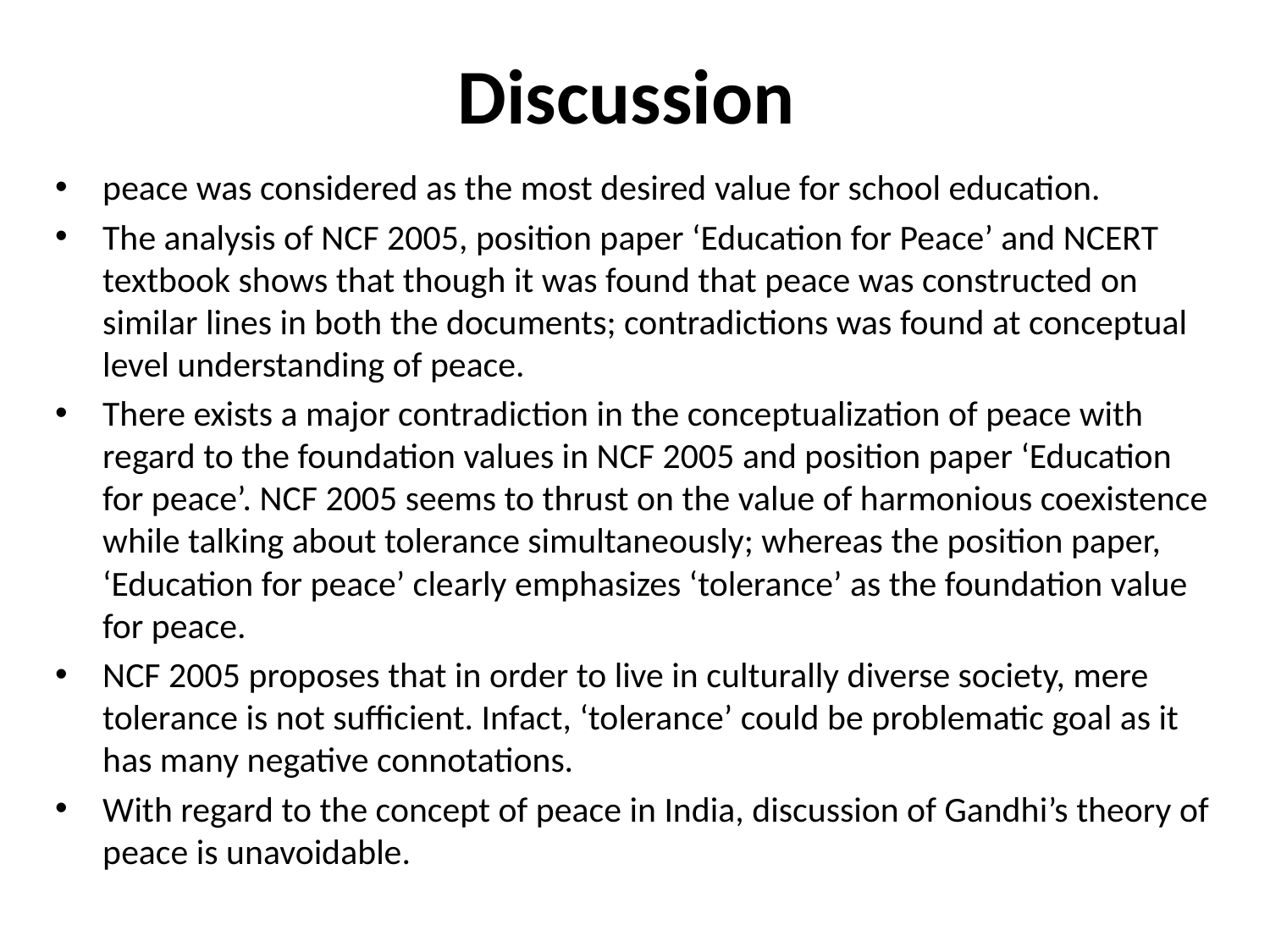

# Discussion
peace was considered as the most desired value for school education.
The analysis of NCF 2005, position paper ‘Education for Peace’ and NCERT textbook shows that though it was found that peace was constructed on similar lines in both the documents; contradictions was found at conceptual level understanding of peace.
There exists a major contradiction in the conceptualization of peace with regard to the foundation values in NCF 2005 and position paper ‘Education for peace’. NCF 2005 seems to thrust on the value of harmonious coexistence while talking about tolerance simultaneously; whereas the position paper, ‘Education for peace’ clearly emphasizes ‘tolerance’ as the foundation value for peace.
NCF 2005 proposes that in order to live in culturally diverse society, mere tolerance is not sufficient. Infact, ‘tolerance’ could be problematic goal as it has many negative connotations.
With regard to the concept of peace in India, discussion of Gandhi’s theory of peace is unavoidable.